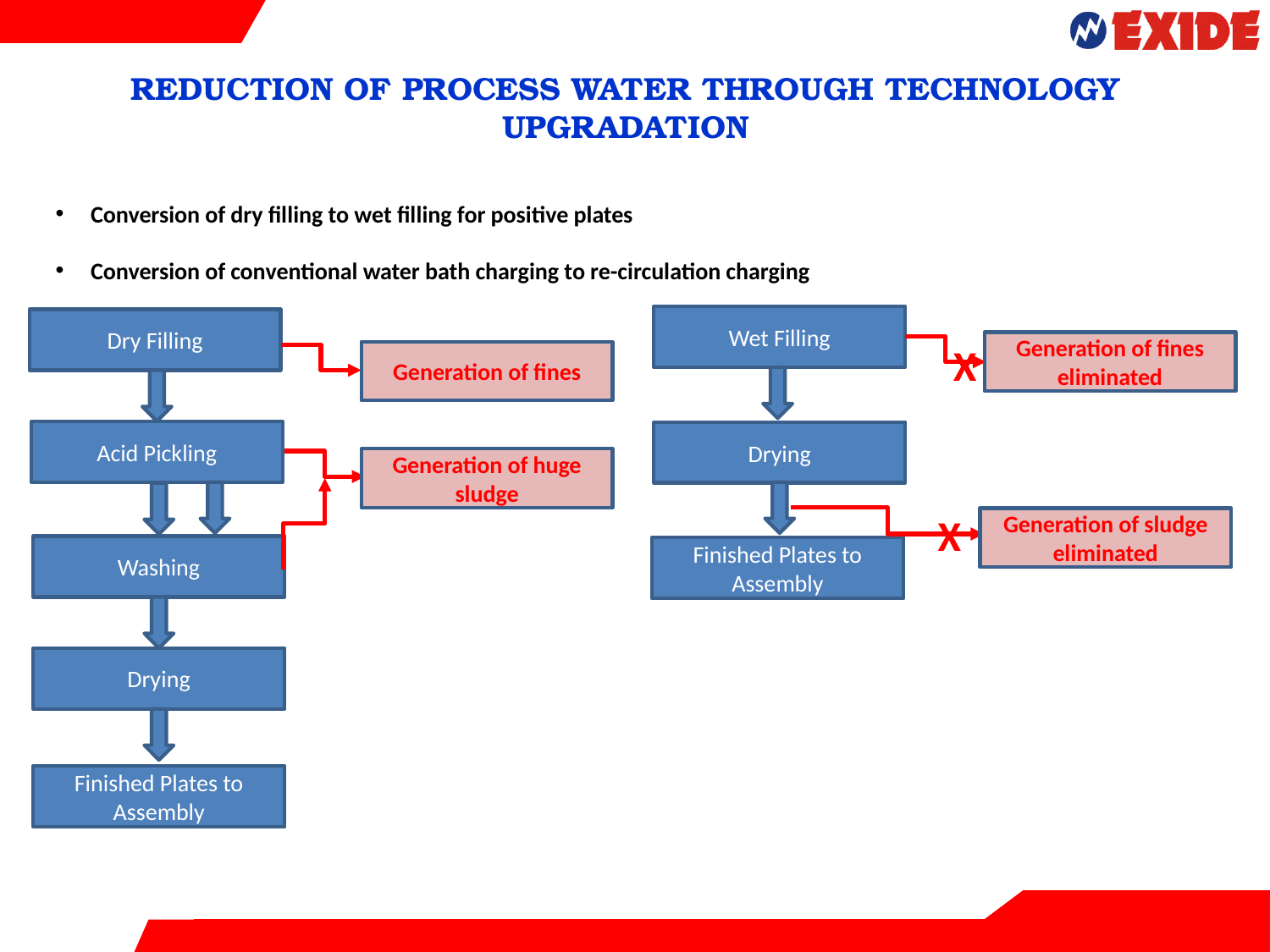

REDUCTION OF PROCESS WATER THROUGH TECHNOLOGY UPGRADATION
 Conversion of dry filling to wet filling for positive plates

 Conversion of conventional water bath charging to re-circulation charging
Wet Filling
Dry Filling
X
Generation of fines eliminated
Generation of fines

Acid Pickling
Drying
Generation of huge sludge

X
Generation of sludge eliminated
Washing
Finished Plates to Assembly

Drying

Finished Plates to Assembly